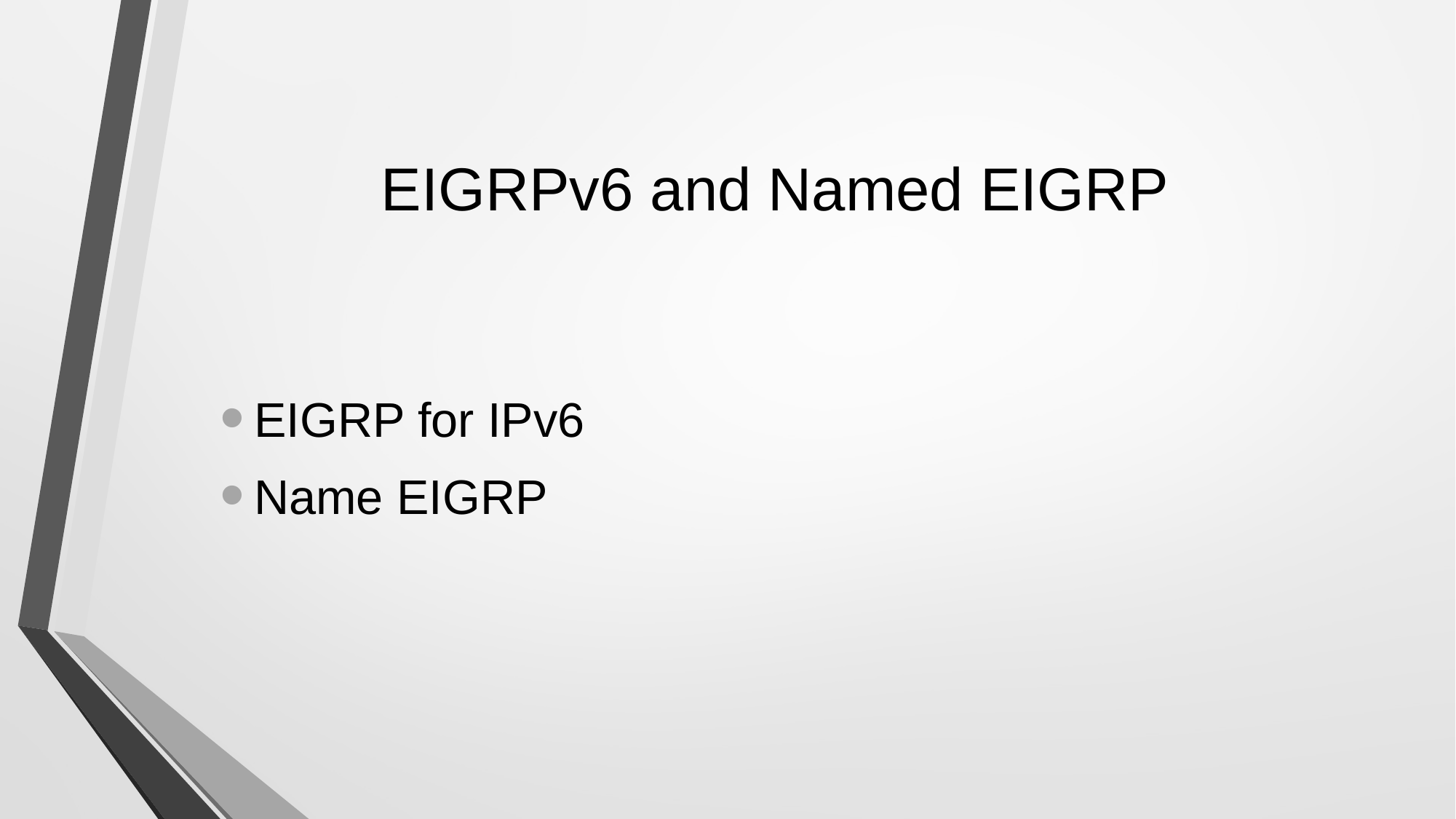

# EIGRPv6 and Named EIGRP
EIGRP for IPv6
Name EIGRP